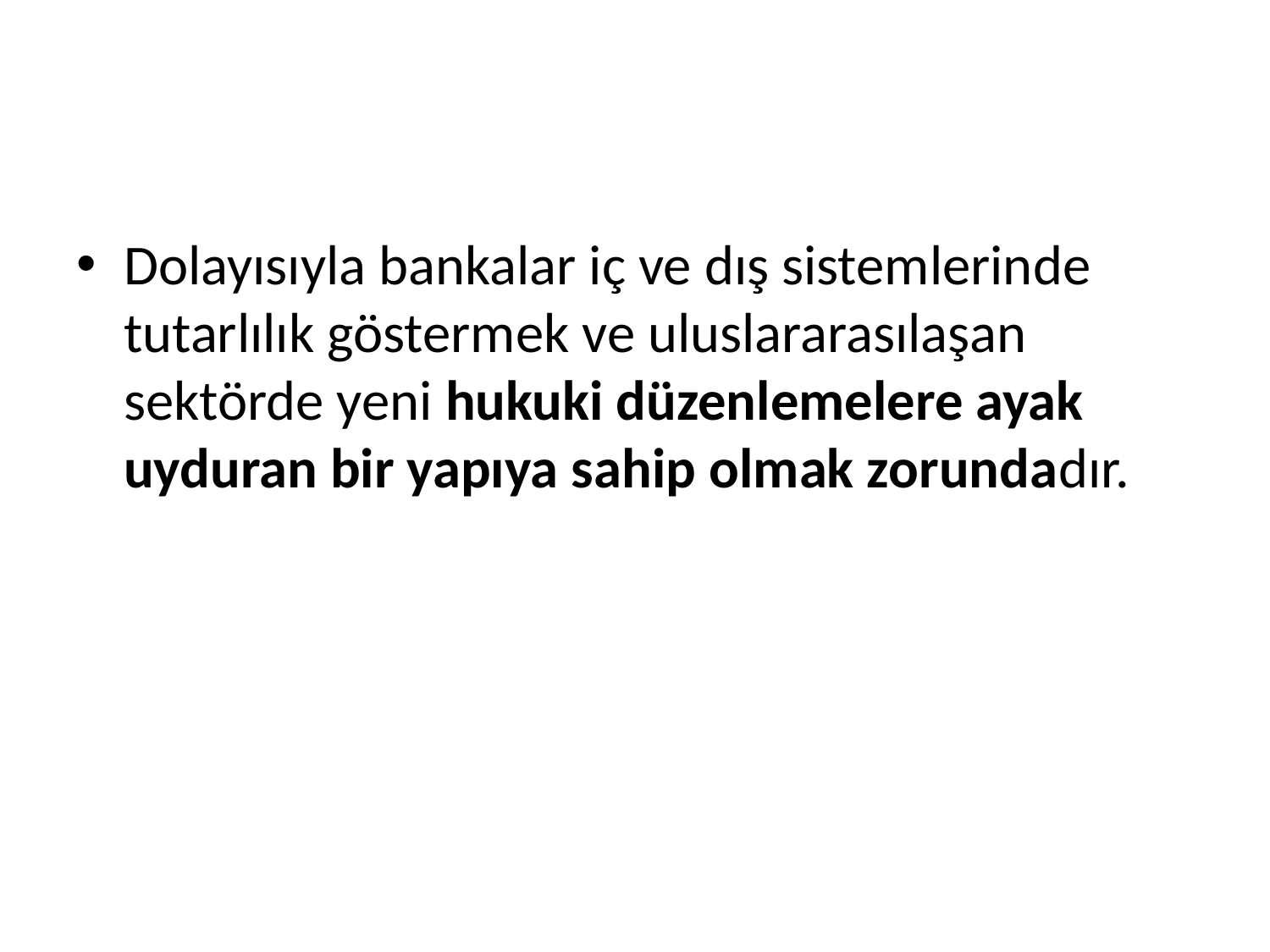

#
Dolayısıyla bankalar iç ve dış sistemlerinde tutarlılık göstermek ve uluslararasılaşan sektörde yeni hukuki düzenlemelere ayak uyduran bir yapıya sahip olmak zorundadır.